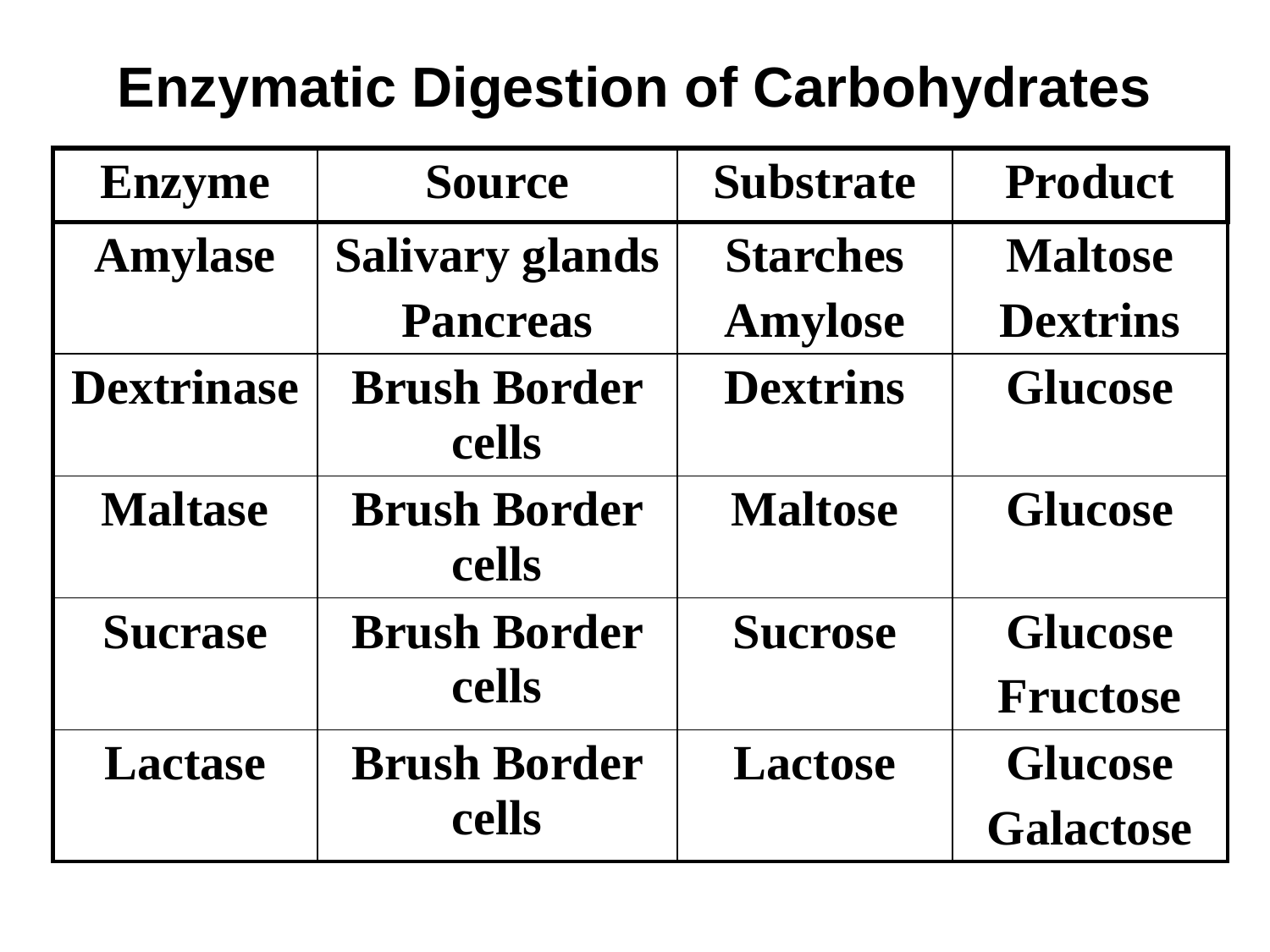

# Enzymatic Digestion of Carbohydrates
| Enzyme | Source | Substrate | Product |
| --- | --- | --- | --- |
| Amylase | Salivary glands Pancreas | Starches Amylose | Maltose Dextrins |
| Dextrinase | Brush Border cells | Dextrins | Glucose |
| Maltase | Brush Border cells | Maltose | Glucose |
| Sucrase | Brush Border cells | Sucrose | Glucose Fructose |
| Lactase | Brush Border cells | Lactose | Glucose Galactose |